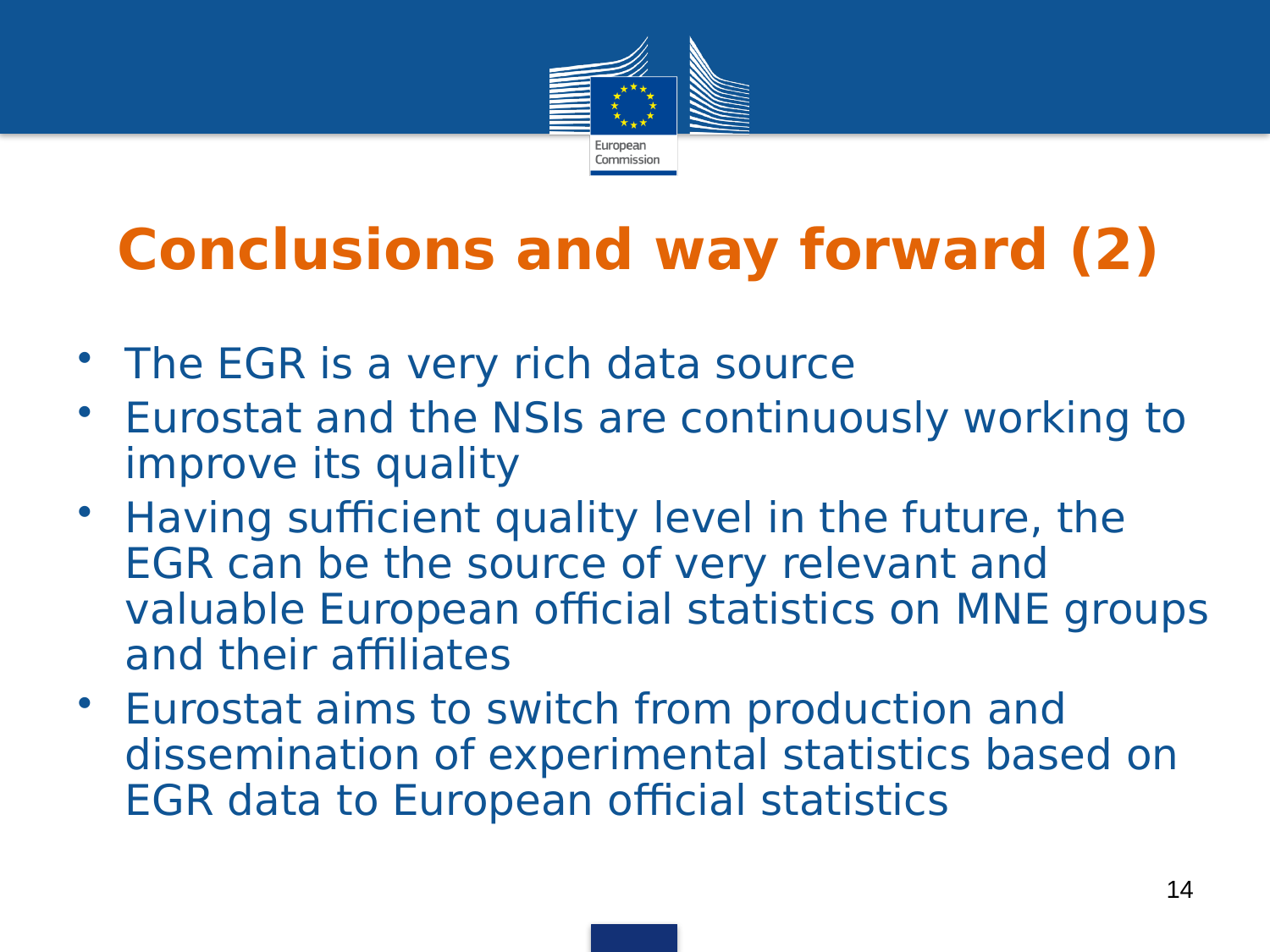

# Conclusions and way forward (2)
The EGR is a very rich data source
Eurostat and the NSIs are continuously working to improve its quality
Having sufficient quality level in the future, the EGR can be the source of very relevant and valuable European official statistics on MNE groups and their affiliates
Eurostat aims to switch from production and dissemination of experimental statistics based on EGR data to European official statistics

14